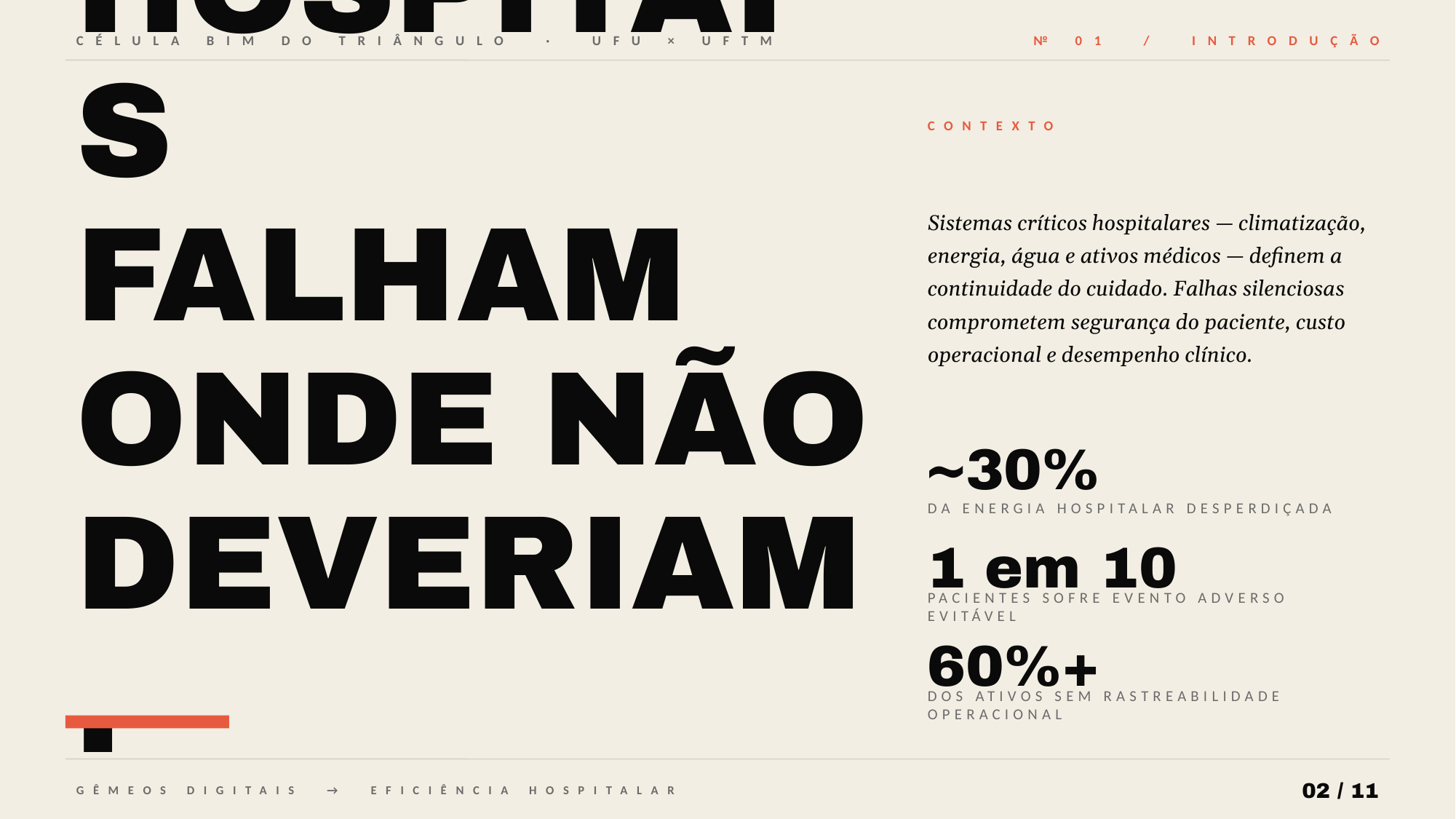

CÉLULA BIM DO TRIÂNGULO  ·  UFU × UFTM
№ 01  /  INTRODUÇÃO

HOSPITAIS
FALHAM
ONDE NÃO
DEVERIAM.
CONTEXTO
Sistemas críticos hospitalares — climatização, energia, água e ativos médicos — definem a continuidade do cuidado. Falhas silenciosas comprometem segurança do paciente, custo operacional e desempenho clínico.
~30%
DA ENERGIA HOSPITALAR DESPERDIÇADA
1 em 10
PACIENTES SOFRE EVENTO ADVERSO EVITÁVEL
60%+
DOS ATIVOS SEM RASTREABILIDADE OPERACIONAL

GÊMEOS DIGITAIS  →  EFICIÊNCIA HOSPITALAR
02 / 11